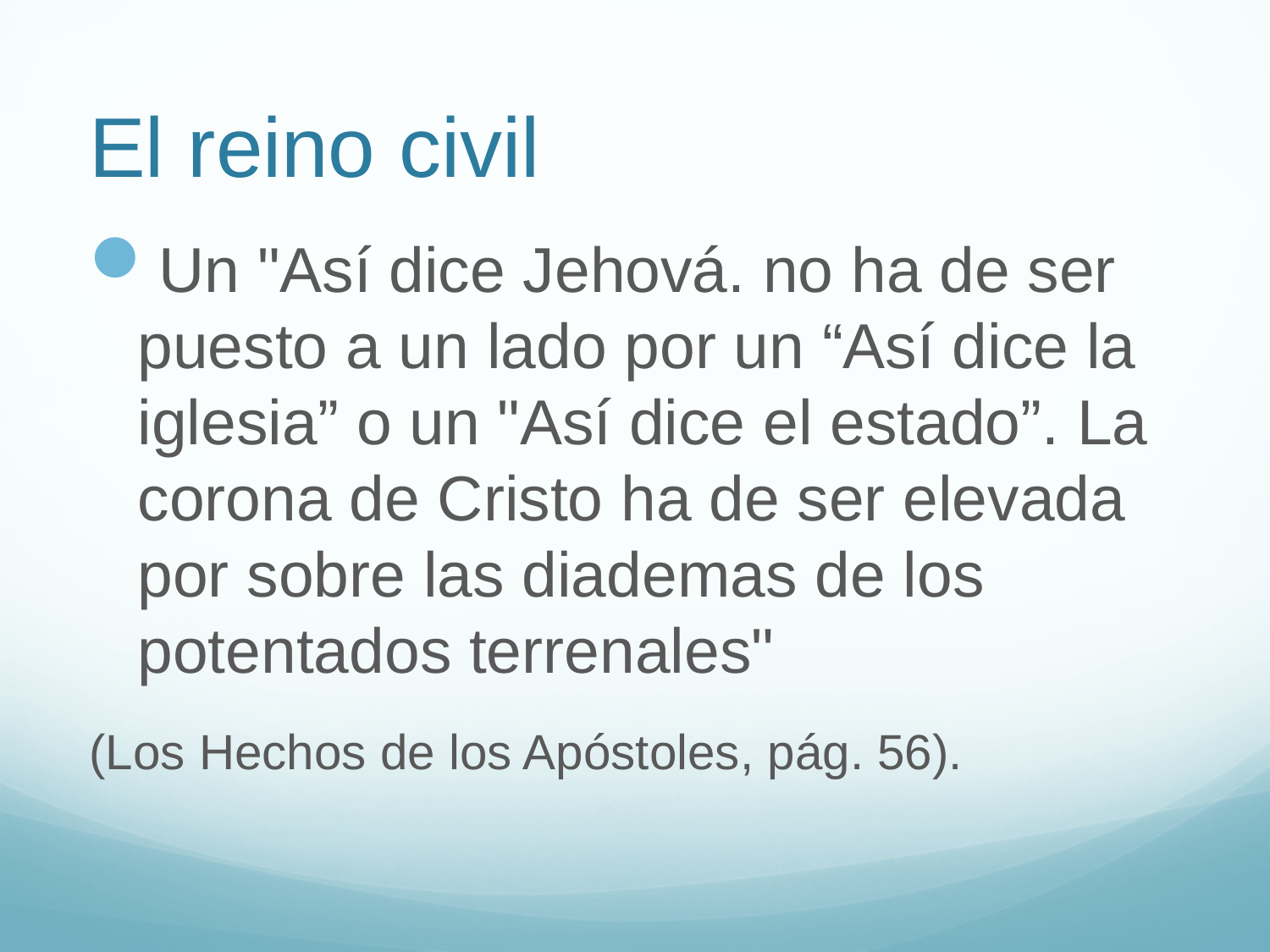

# El reino civil
Un "Así dice Jehová. no ha de ser puesto a un lado por un “Así dice la iglesia” o un "Así dice el estado”. La corona de Cristo ha de ser elevada por sobre las diademas de los potentados terrenales"
(Los Hechos de los Apóstoles, pág. 56).